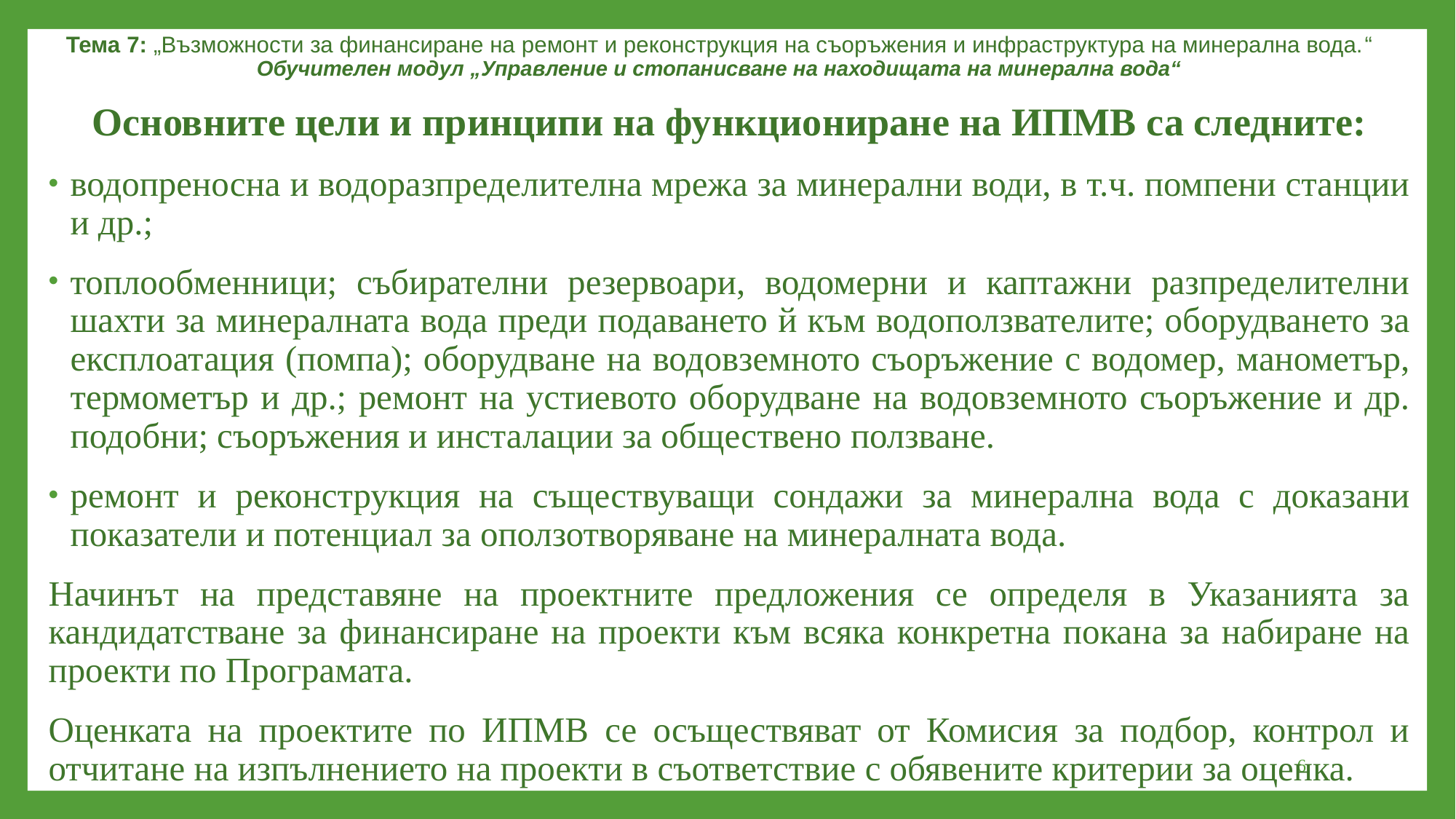

Тема 7: „Възможности за финансиране на ремонт и реконструкция на съоръжения и инфраструктура на минерална вода.“
Обучителен модул „Управление и стопанисване на находищата на минерална вода“
Основните цели и принципи на функциониране на ИПМВ са следните:
водопреносна и водоразпределителна мрежа за минерални води, в т.ч. помпени станции и др.;
топлообменници; събирателни резервоари, водомерни и каптажни разпределителни шахти за минералната вода преди подаването й към водоползвателите; оборудването за експлоатация (помпа); оборудване на водовземното съоръжение с водомер, манометър, термометър и др.; ремонт на устиевото оборудване на водовземното съоръжение и др. подобни; съоръжения и инсталации за обществено ползване.
ремонт и реконструкция на съществуващи сондажи за минерална вода с доказани показатели и потенциал за оползотворяване на минералната вода.
Начинът на представяне на проектните предложения се определя в Указанията за кандидатстване за финансиране на проекти към всяка конкретна покана за набиране на проекти по Програмата.
Оценката на проектите по ИПМВ се осъществяват от Комисия за подбор, контрол и отчитане на изпълнението на проекти в съответствие с обявените критерии за оценка.

6